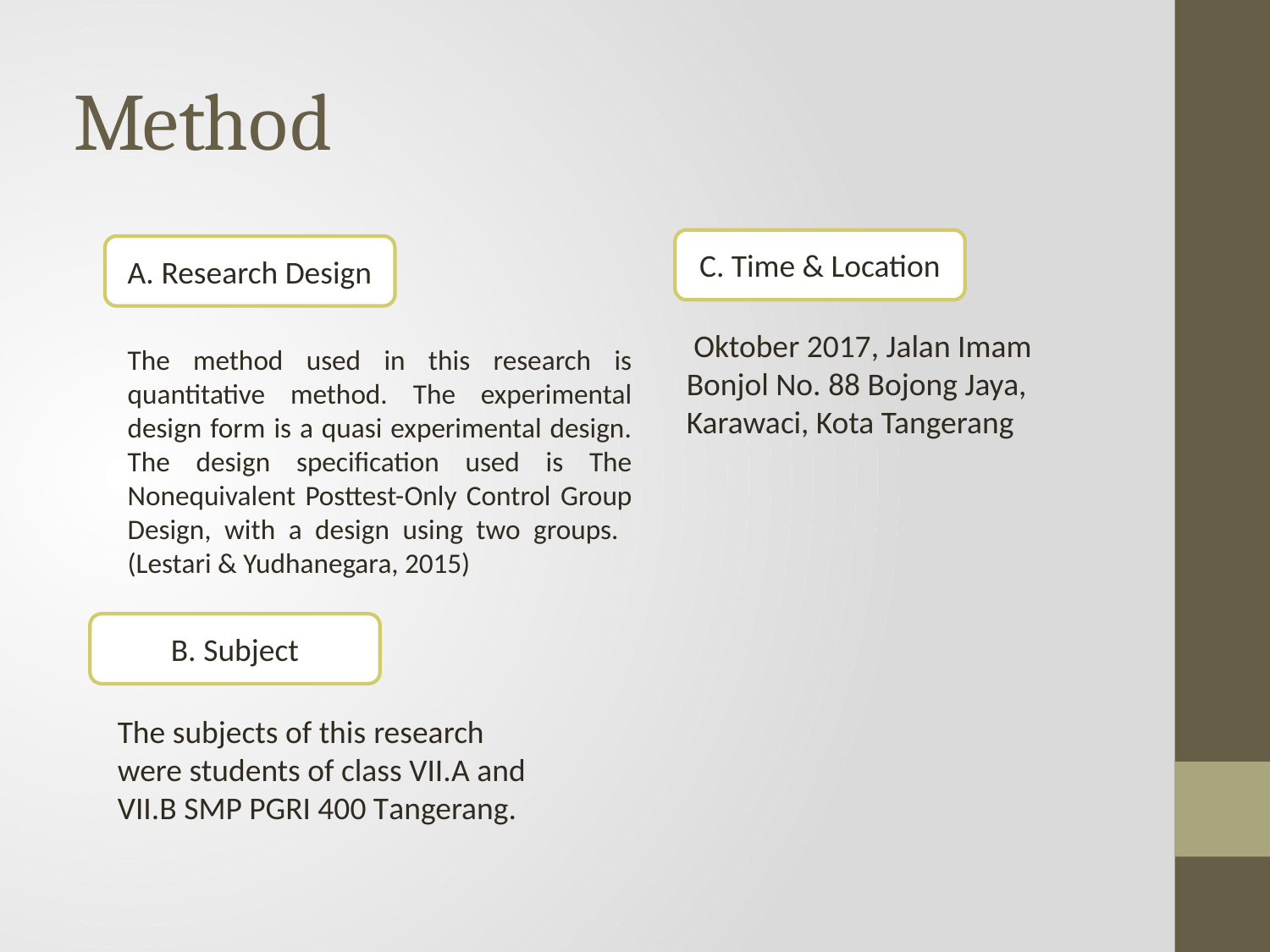

# Method
C. Time & Location
A. Research Design
 Oktober 2017, Jalan Imam Bonjol No. 88 Bojong Jaya, Karawaci, Kota Tangerang

The method used in this research is quantitative method. The experimental design form is a quasi experimental design. The design specification used is The Nonequivalent Posttest-Only Control Group Design, with a design using two groups.  (Lestari & Yudhanegara, 2015)
B. Subject
The subjects of this research were students of class VII.A and VII.B SMP PGRI 400 Tangerang.